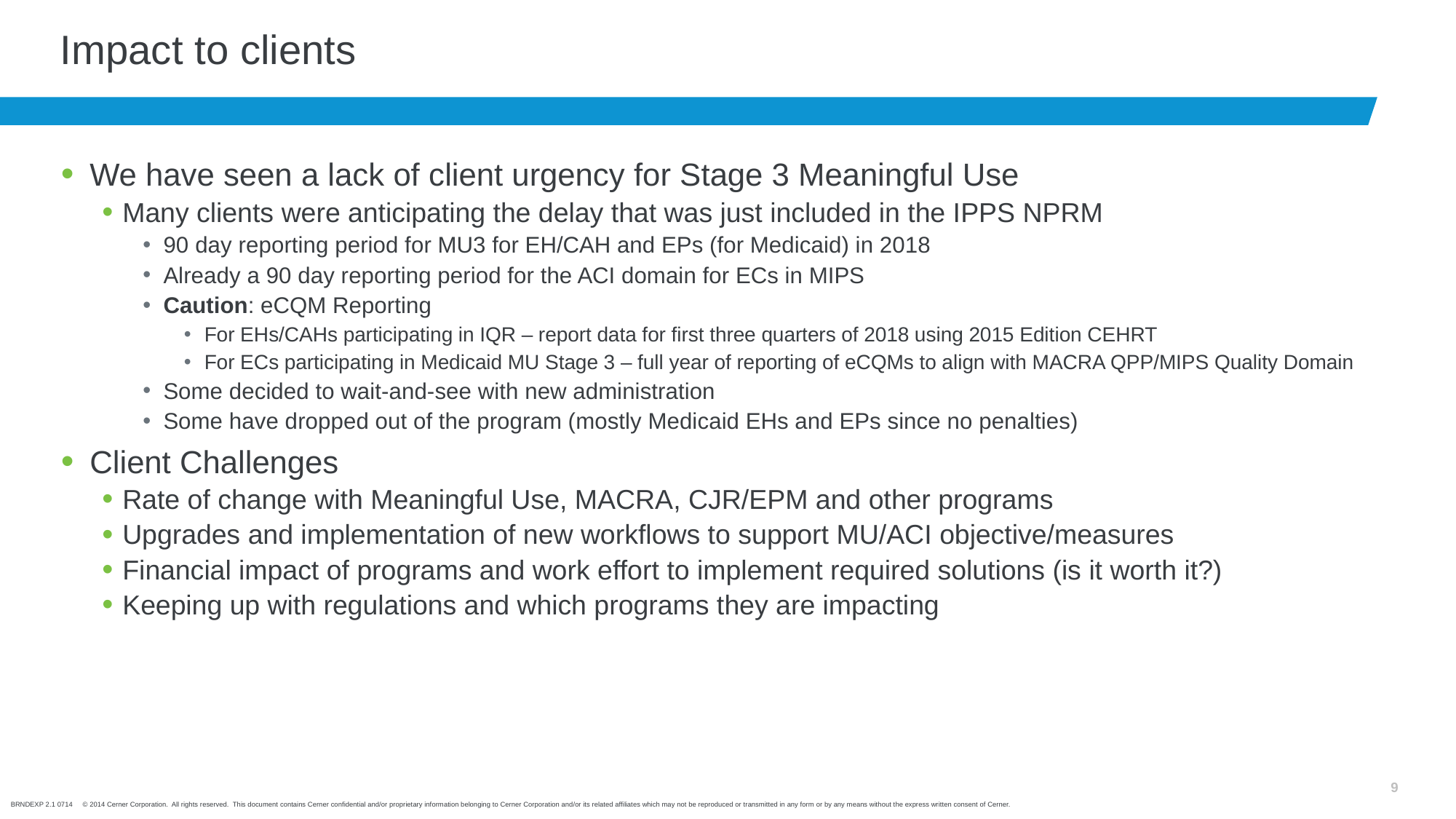

# Impact to clients
We have seen a lack of client urgency for Stage 3 Meaningful Use
Many clients were anticipating the delay that was just included in the IPPS NPRM
90 day reporting period for MU3 for EH/CAH and EPs (for Medicaid) in 2018
Already a 90 day reporting period for the ACI domain for ECs in MIPS
Caution: eCQM Reporting
For EHs/CAHs participating in IQR – report data for first three quarters of 2018 using 2015 Edition CEHRT
For ECs participating in Medicaid MU Stage 3 – full year of reporting of eCQMs to align with MACRA QPP/MIPS Quality Domain
Some decided to wait-and-see with new administration
Some have dropped out of the program (mostly Medicaid EHs and EPs since no penalties)
Client Challenges
Rate of change with Meaningful Use, MACRA, CJR/EPM and other programs
Upgrades and implementation of new workflows to support MU/ACI objective/measures
Financial impact of programs and work effort to implement required solutions (is it worth it?)
Keeping up with regulations and which programs they are impacting